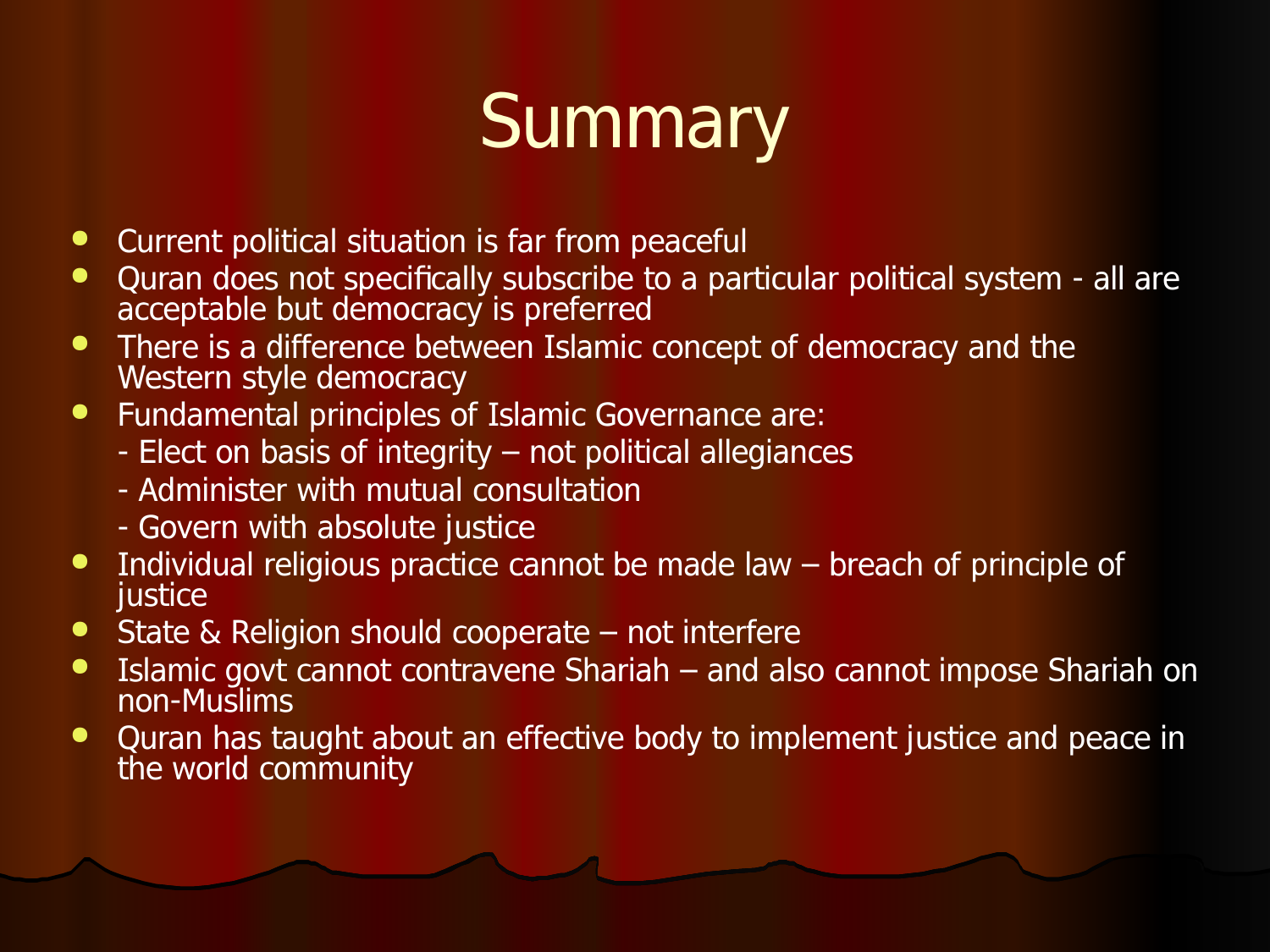

# Summary
Current political situation is far from peaceful
Quran does not specifically subscribe to a particular political system - all are acceptable but democracy is preferred
There is a difference between Islamic concept of democracy and the Western style democracy
Fundamental principles of Islamic Governance are:
	- Elect on basis of integrity – not political allegiances
	- Administer with mutual consultation
	- Govern with absolute justice
Individual religious practice cannot be made law – breach of principle of justice
State & Religion should cooperate – not interfere
Islamic govt cannot contravene Shariah – and also cannot impose Shariah on non-Muslims
Quran has taught about an effective body to implement justice and peace in the world community